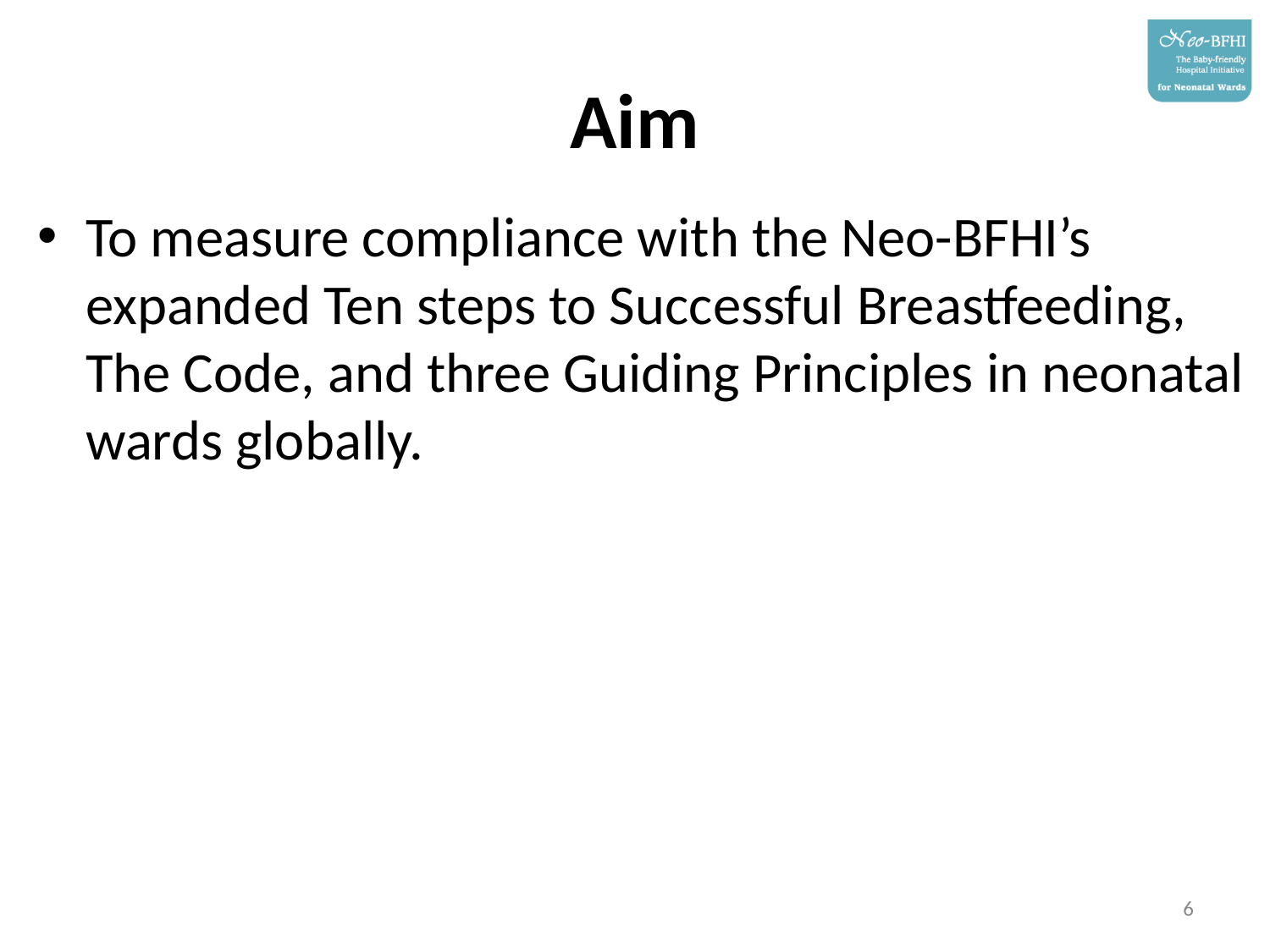

# Aim
To measure compliance with the Neo-BFHI’s expanded Ten steps to Successful Breastfeeding, The Code, and three Guiding Principles in neonatal wards globally.
6